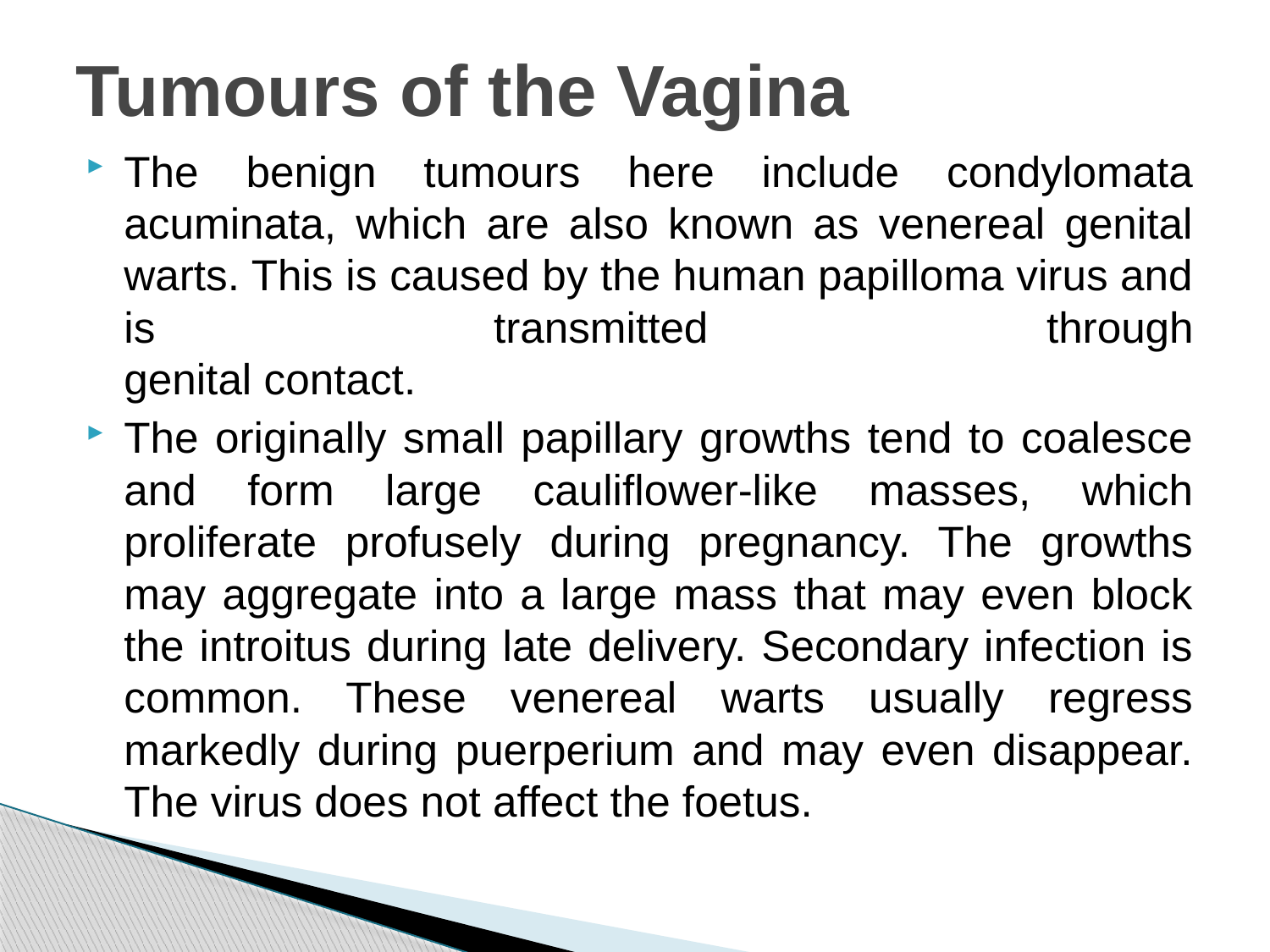

# Tumours of the Vagina
The benign tumours here include condylomata acuminata, which are also known as venereal genital warts. This is caused by the human papilloma virus and is transmitted through
genital contact.
The originally small papillary growths tend to coalesce and form large cauliflower-like masses, which proliferate profusely during pregnancy. The growths may aggregate into a large mass that may even block the introitus during late delivery. Secondary infection is common. These venereal warts usually regress markedly during puerperium and may even disappear. The virus does not affect the foetus.

281